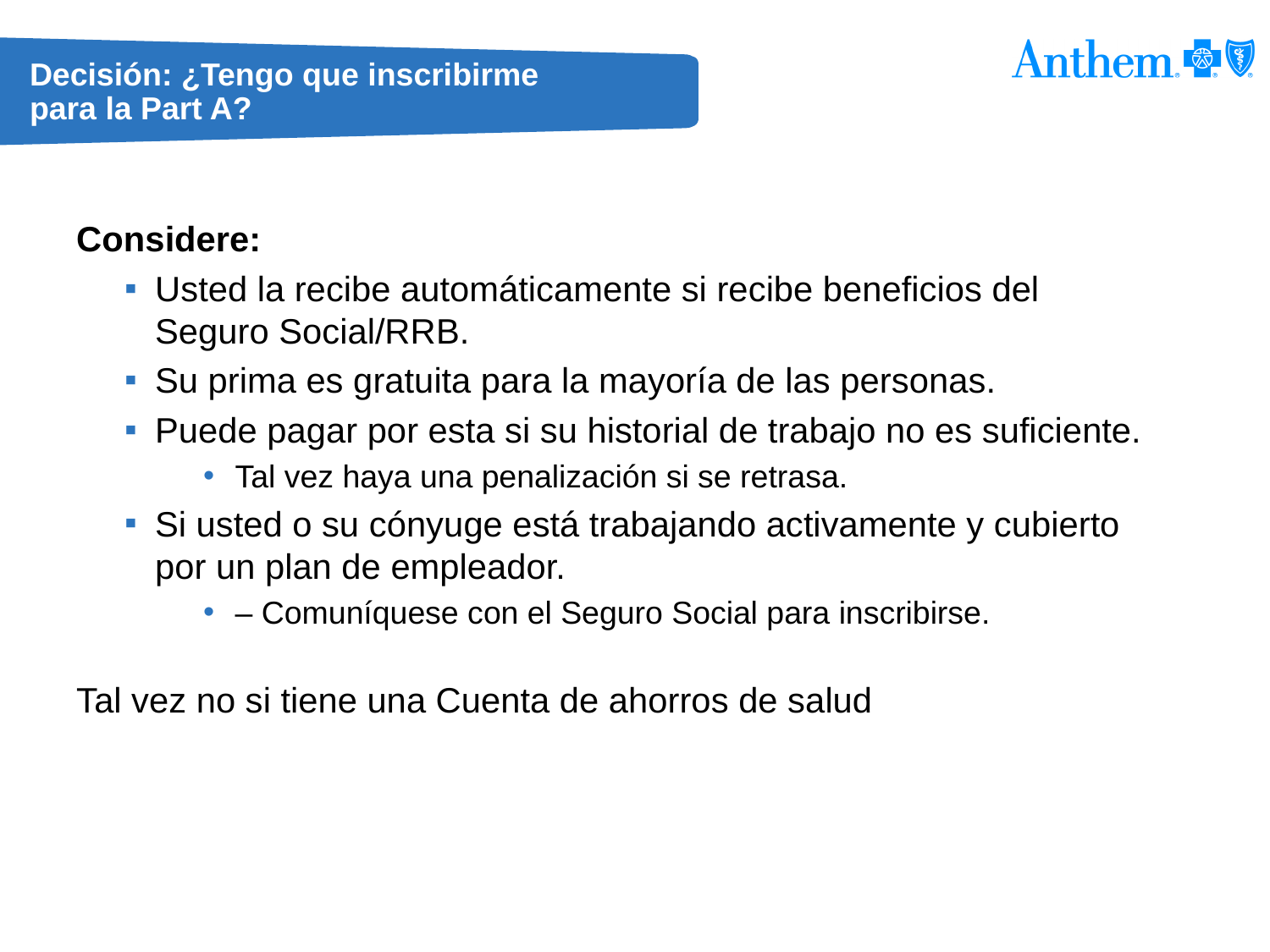

# Decisión: ¿Tengo que inscribirme para la Part A?
Considere:
Usted la recibe automáticamente si recibe beneficios del Seguro Social/RRB.
Su prima es gratuita para la mayoría de las personas.
Puede pagar por esta si su historial de trabajo no es suficiente.
Tal vez haya una penalización si se retrasa.
Si usted o su cónyuge está trabajando activamente y cubierto
por un plan de empleador.
– Comuníquese con el Seguro Social para inscribirse.

Tal vez no si tiene una Cuenta de ahorros de salud